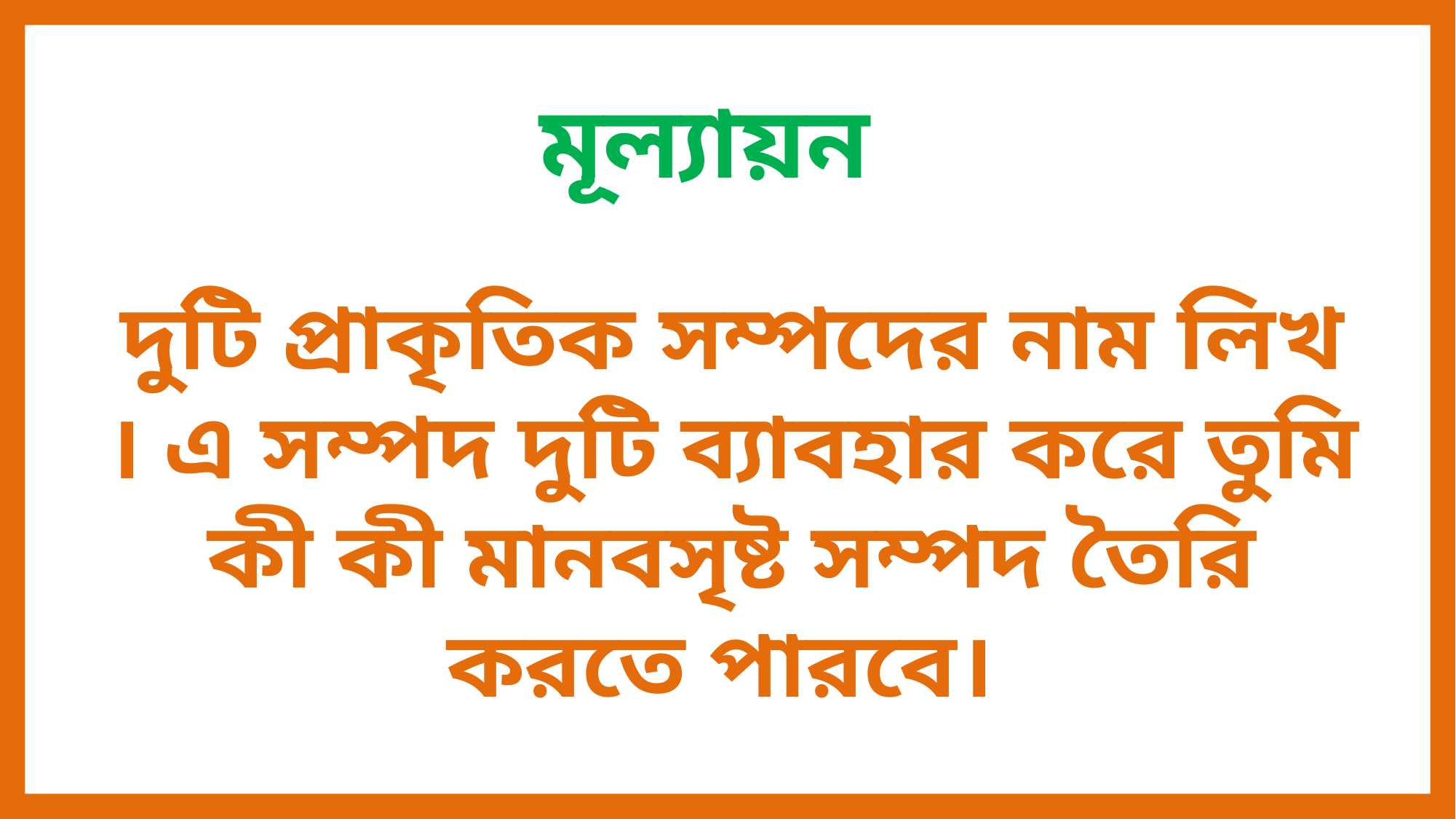

মূল্যায়ন
দুটি প্রাকৃতিক সম্পদের নাম লিখ । এ সম্পদ দুটি ব্যাবহার করে তুমি কী কী মানবসৃষ্ট সম্পদ তৈরি করতে পারবে।